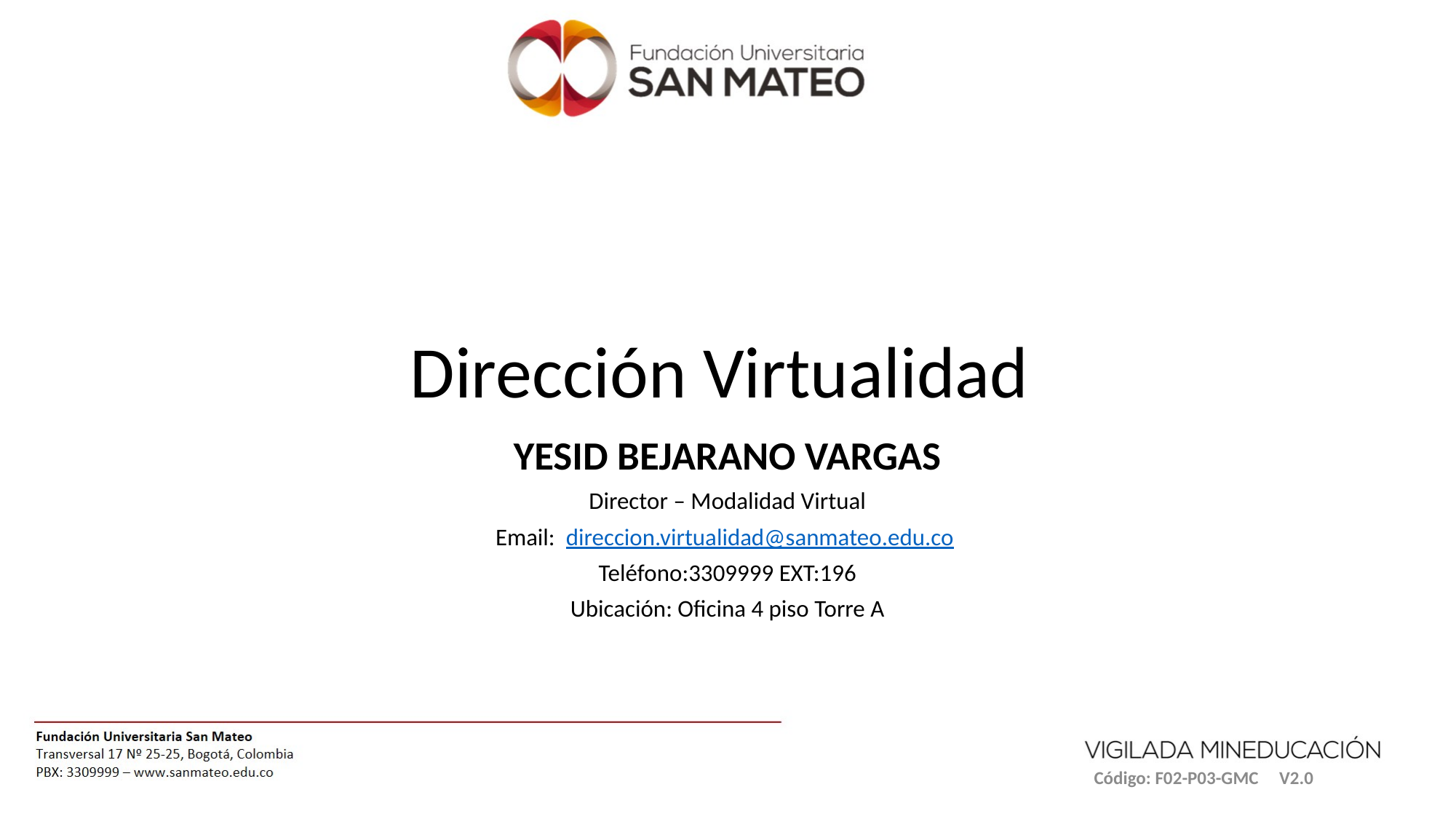

# Dirección Virtualidad
YESID BEJARANO VARGAS
Director – Modalidad Virtual
Email:  direccion.virtualidad@sanmateo.edu.co
Teléfono:3309999 EXT:196
Ubicación: Oficina 4 piso Torre A

Código: F02-P03-GMC     V2.0